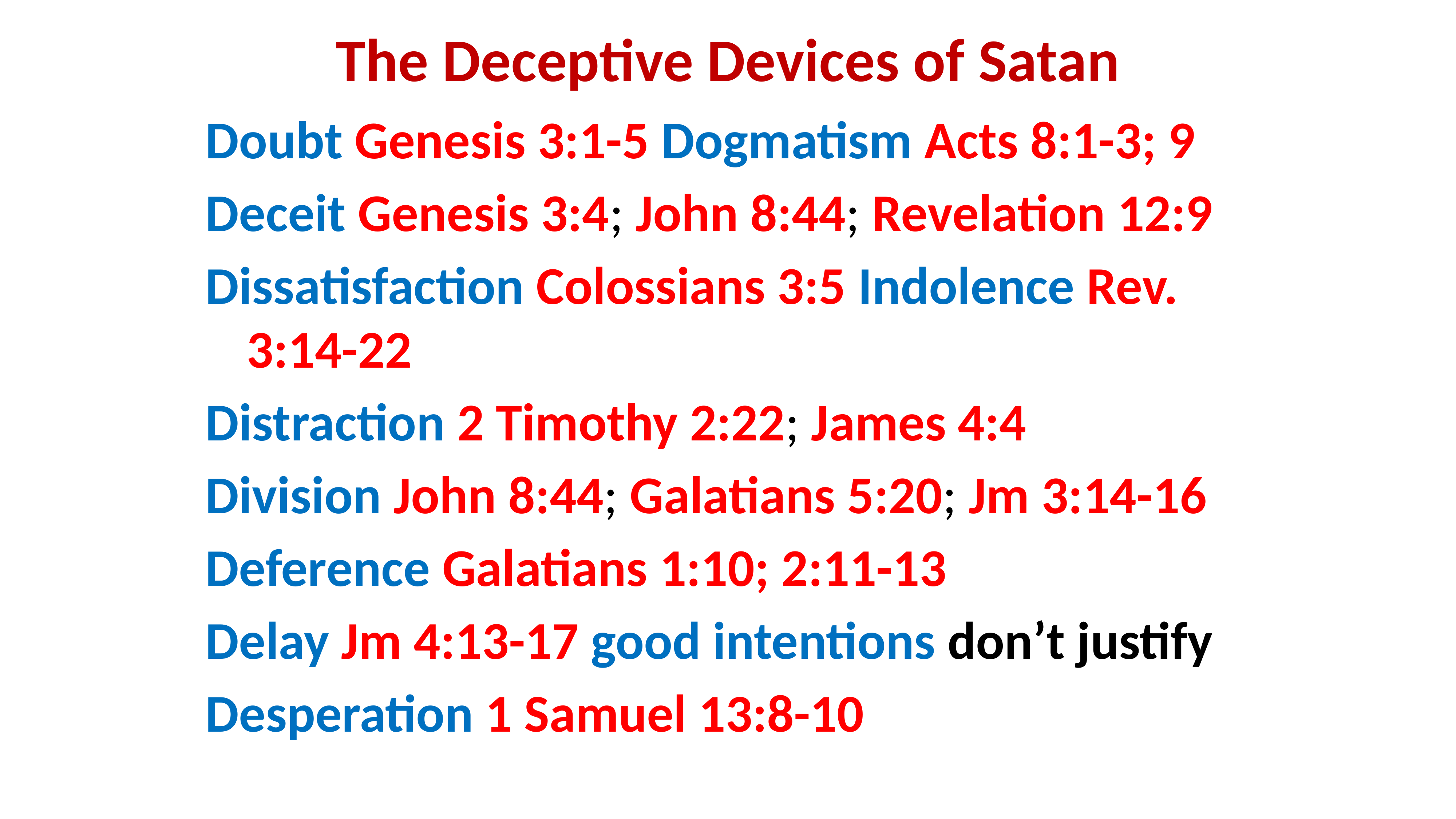

# The Deceptive Devices of Satan
Doubt Genesis 3:1-5 Dogmatism Acts 8:1-3; 9
Deceit Genesis 3:4; John 8:44; Revelation 12:9
Dissatisfaction Colossians 3:5 Indolence Rev. 3:14-22
Distraction 2 Timothy 2:22; James 4:4
Division John 8:44; Galatians 5:20; Jm 3:14-16
Deference Galatians 1:10; 2:11-13
Delay Jm 4:13-17 good intentions don’t justify
Desperation 1 Samuel 13:8-10